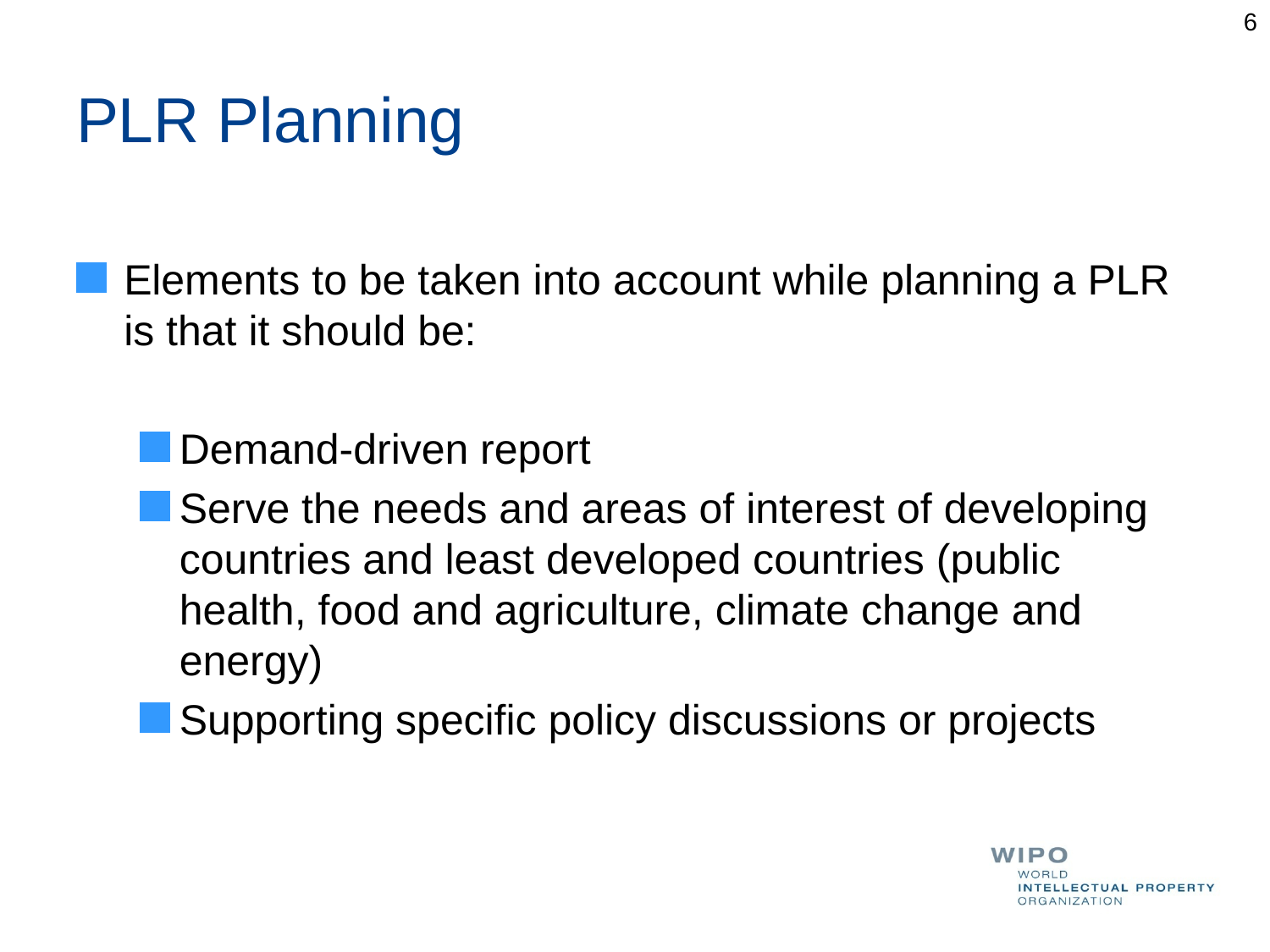

6
# PLR Planning
Elements to be taken into account while planning a PLR is that it should be:

Demand-driven report
Serve the needs and areas of interest of developing countries and least developed countries (public health, food and agriculture, climate change and energy)
Supporting specific policy discussions or projects